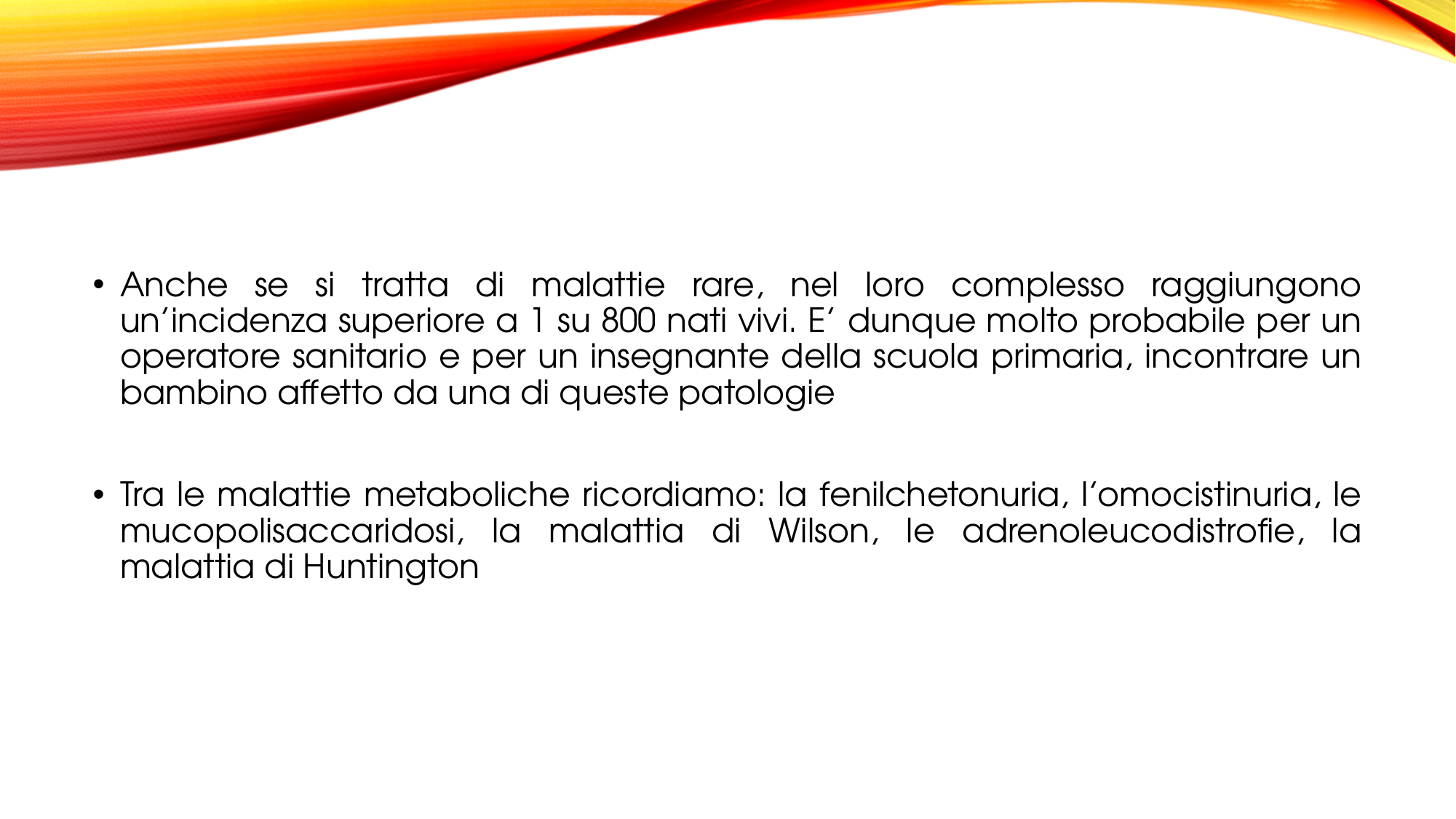

#
Anche se si tratta di malattie rare, nel loro complesso raggiungono un’incidenza superiore a 1 su 800 nati vivi. E’ dunque molto probabile per un operatore sanitario e per un insegnante della scuola primaria, incontrare un bambino affetto da una di queste patologie

Tra le malattie metaboliche ricordiamo: la fenilchetonuria, l’omocistinuria, le mucopolisaccaridosi, la malattia di Wilson, le adrenoleucodistrofie, la malattia di Huntington